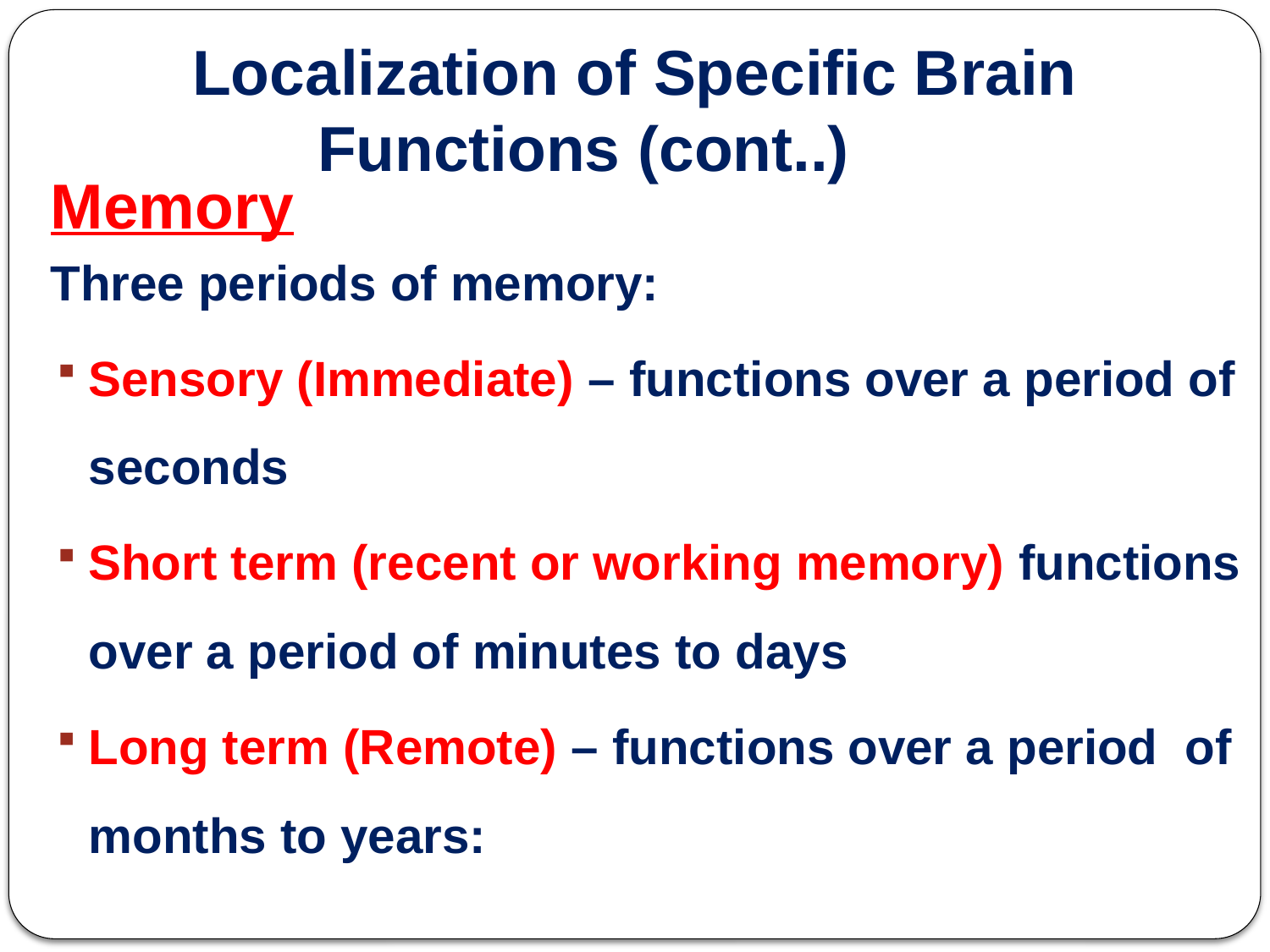

# Localization of Specific Brain Functions (cont..)
	Memory
	Three periods of memory:
Sensory (Immediate) – functions over a period of seconds
Short term (recent or working memory) functions over a period of minutes to days
Long term (Remote) – functions over a period  of months to years: